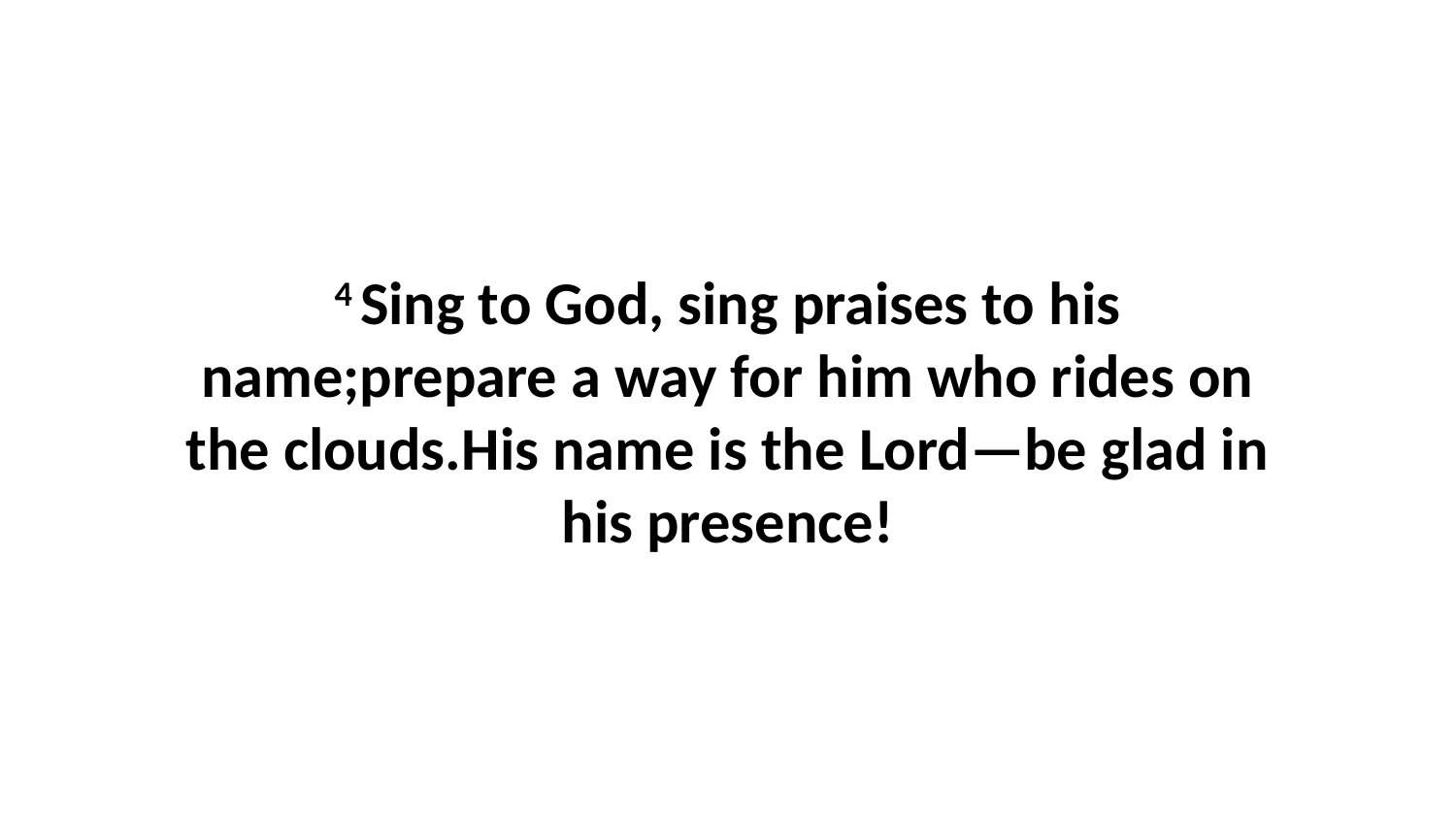

4 Sing to God, sing praises to his name;prepare a way for him who rides on the clouds.His name is the Lord—be glad in his presence!